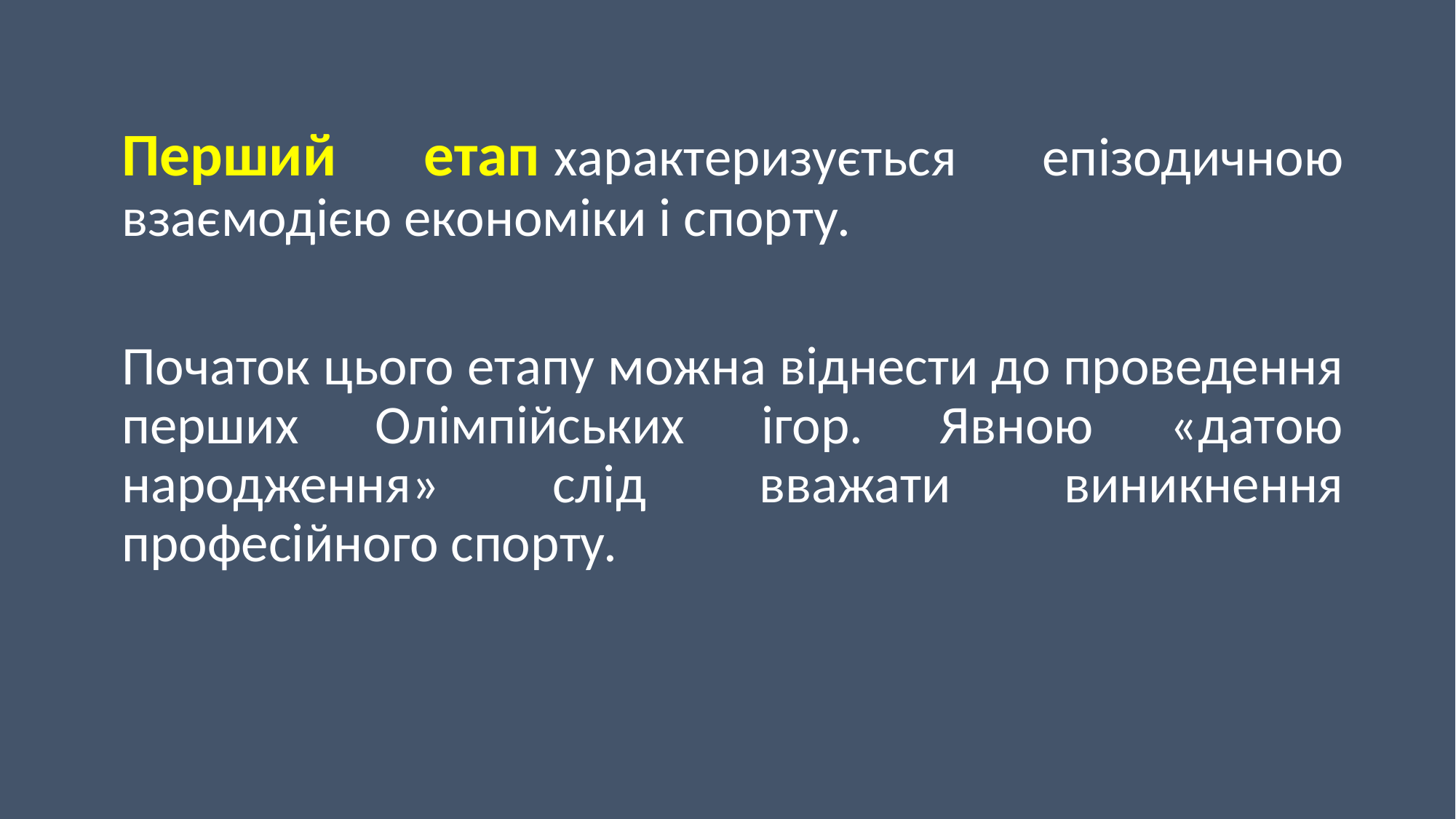

Перший етап характеризується епізодичною взаємодією економіки і спорту.

Початок цього етапу можна віднести до проведення перших Олімпійських ігор. Явною «датою народження» слід вважати виникнення професійного спорту.